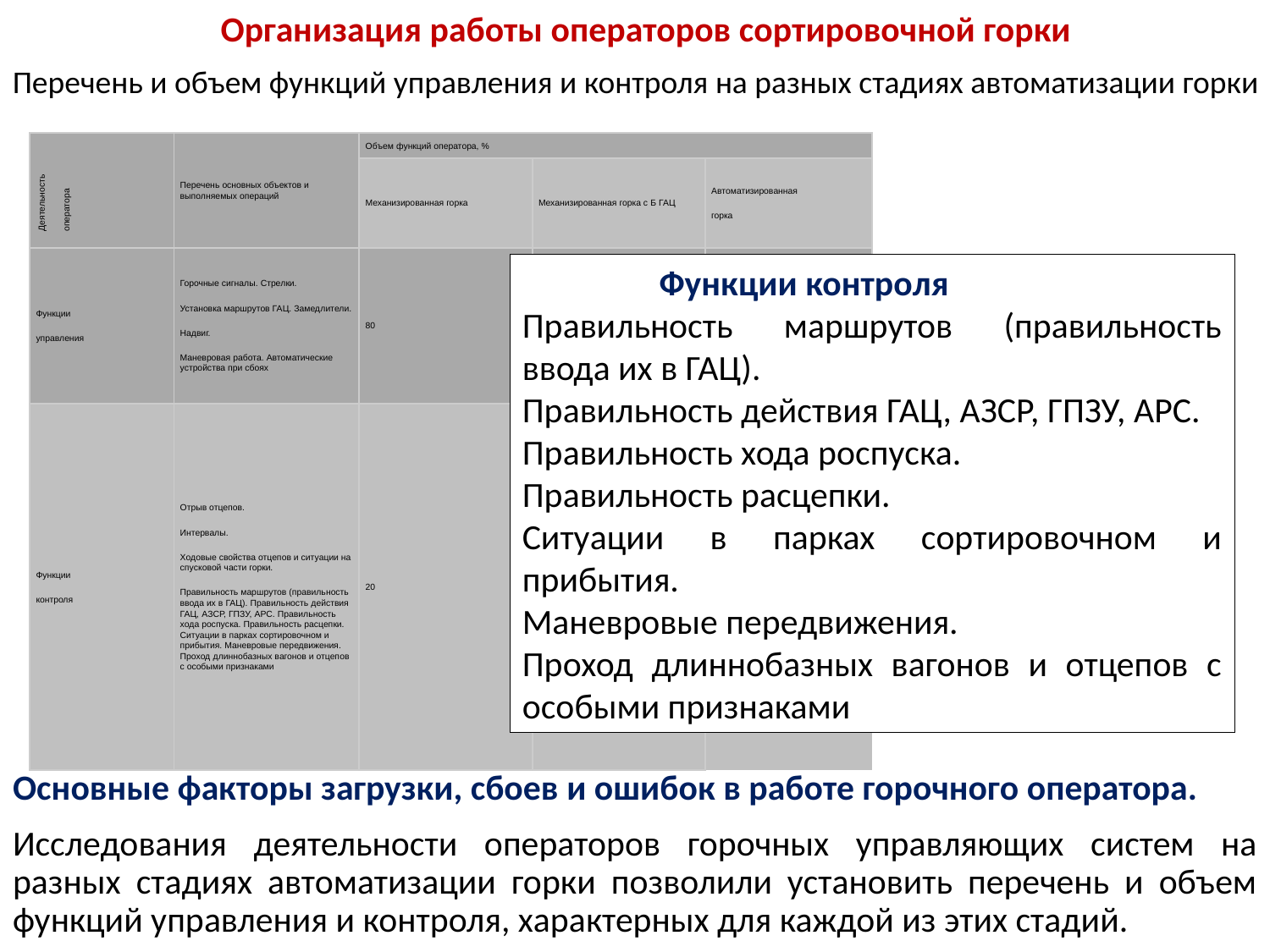

Организация работы операторов сортировочной горки
Перечень и объем функций управления и контроля на разных стадиях автоматизации горки
| Деятельность оператора | Перечень основных объектов и выполняемых операций | Объем функций оператора, % |  |  |
| --- | --- | --- | --- | --- |
|  |  | Механизированная горка | Механизированная горка с Б ГАЦ | Автоматизированная горка |
| Функции управления | Горочные сигналы. Стрелки. Установка маршрутов ГАЦ. Замедлители. Надвиг. Маневровая работа. Автоматические устройства при сбоях | 80 | 60 | 20 |
| Функции контроля | Отрыв отцепов. Интервалы. Ходовые свойства отцепов и ситуации на спусковой части горки. Правильность маршрутов (правильность ввода их в ГАЦ). Правильность действия ГАЦ, АЗСР, ГПЗУ, АРС. Правильность хода роспуска. Правильность расцепки. Ситуации в парках сортировочном и прибытия. Маневровые передвижения. Проход длиннобазных вагонов и отцепов с особыми признаками | 20 | 40 |  |
                 Функции контроля
Правильность маршрутов (правильность ввода их в ГАЦ).
Правильность действия ГАЦ, АЗСР, ГПЗУ, АРС.
Правильность хода роспуска.
Правильность расцепки.
Ситуации в парках сортировочном и прибытия.
Маневровые передвижения.
Проход длиннобазных вагонов и отцепов с особыми признаками
Основные факторы загрузки, сбоев и ошибок в работе горочного оператора.
Исследования деятельности операторов горочных управляющих систем на разных стадиях автоматизации горки позволили установить перечень и объем функций управления и контроля, характерных для каждой из этих стадий.